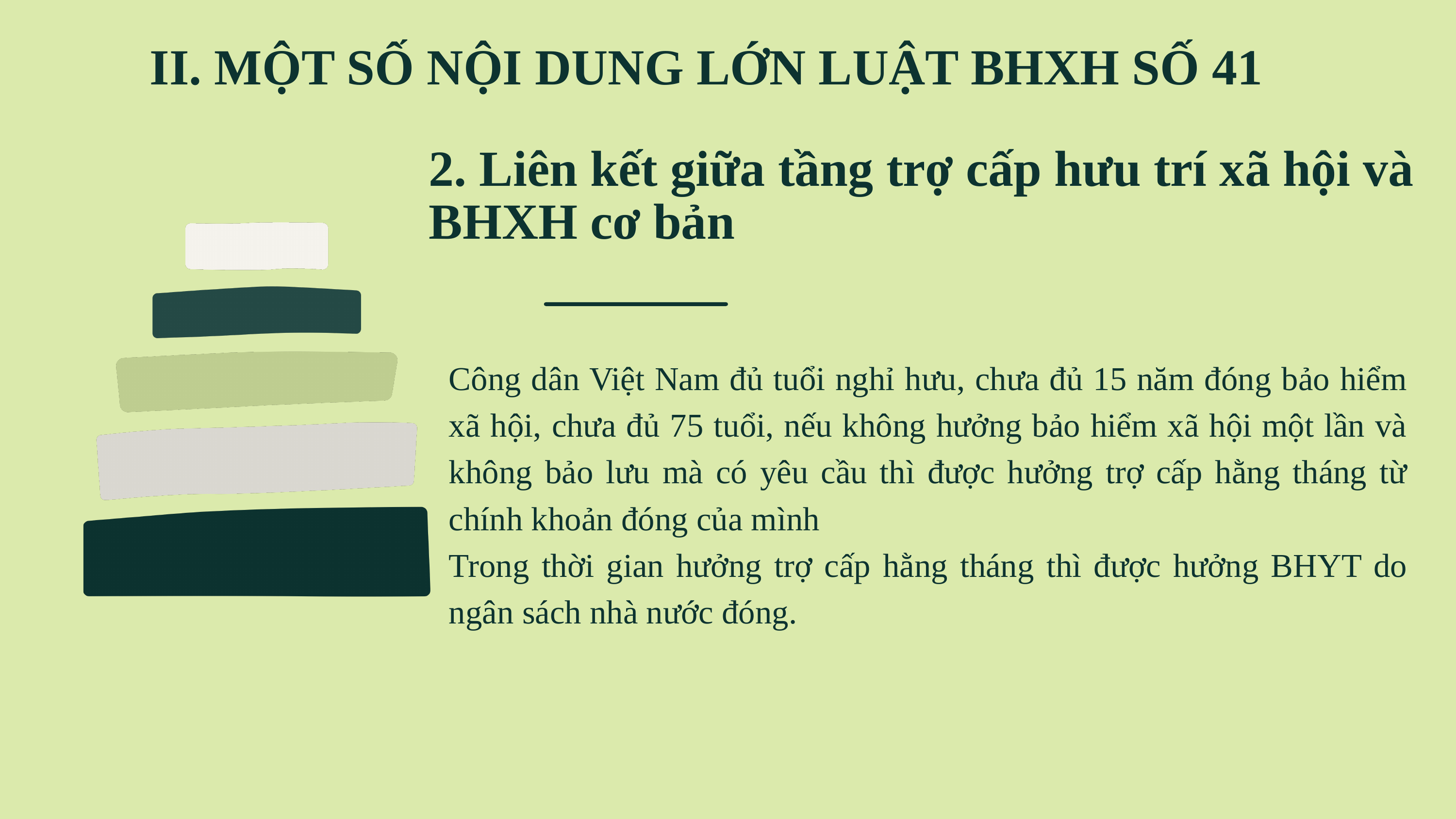

II. MỘT SỐ NỘI DUNG LỚN LUẬT BHXH SỐ 41
2. Liên kết giữa tầng trợ cấp hưu trí xã hội và BHXH cơ bản

Công dân Việt Nam đủ tuổi nghỉ hưu, chưa đủ 15 năm đóng bảo hiểm xã hội, chưa đủ 75 tuổi, nếu không hưởng bảo hiểm xã hội một lần và không bảo lưu mà có yêu cầu thì được hưởng trợ cấp hằng tháng từ chính khoản đóng của mình
Trong thời gian hưởng trợ cấp hằng tháng thì được hưởng BHYT do ngân sách nhà nước đóng.